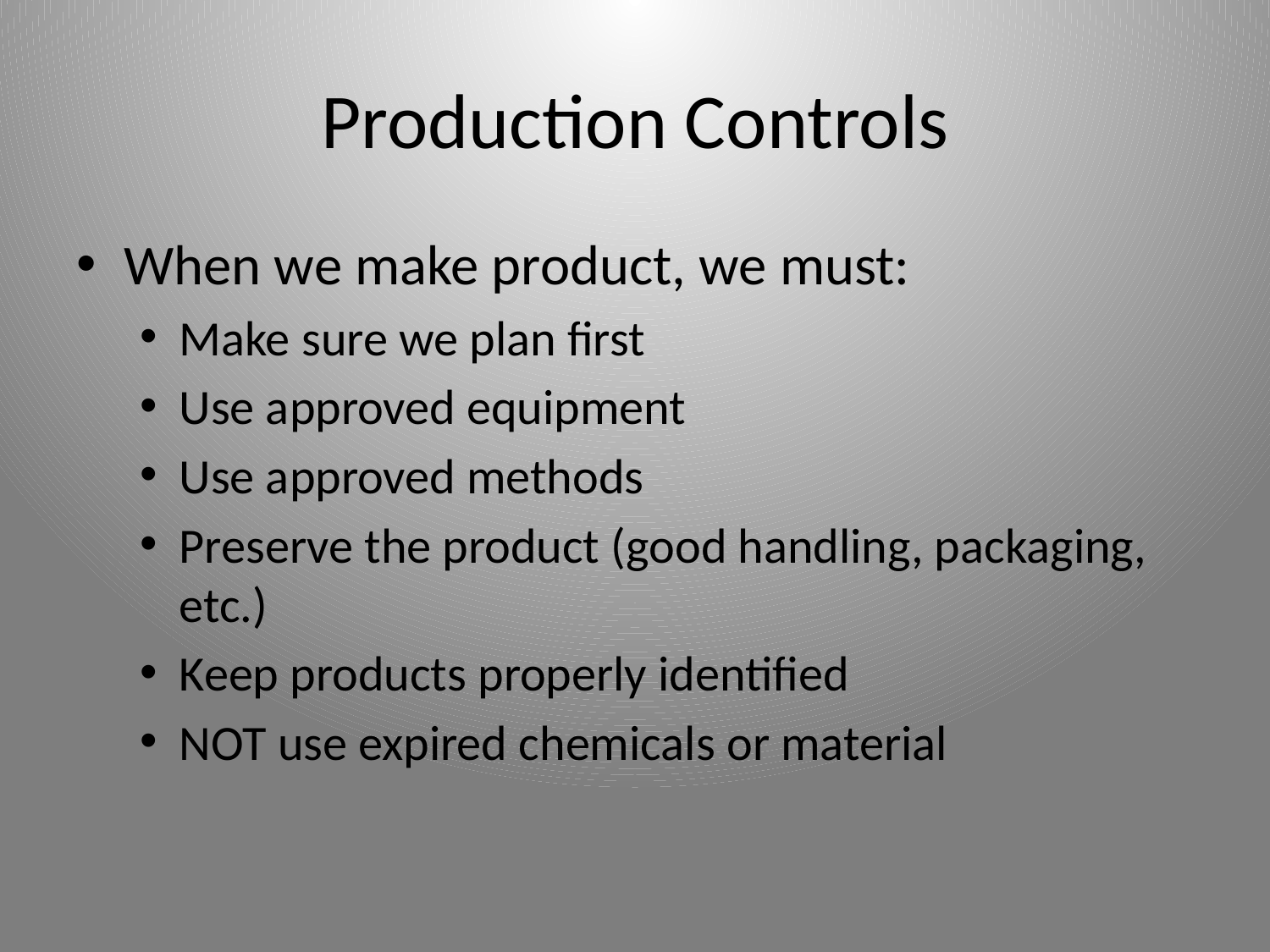

# Production Controls
When we make product, we must:
Make sure we plan first
Use approved equipment
Use approved methods
Preserve the product (good handling, packaging, etc.)
Keep products properly identified
NOT use expired chemicals or material